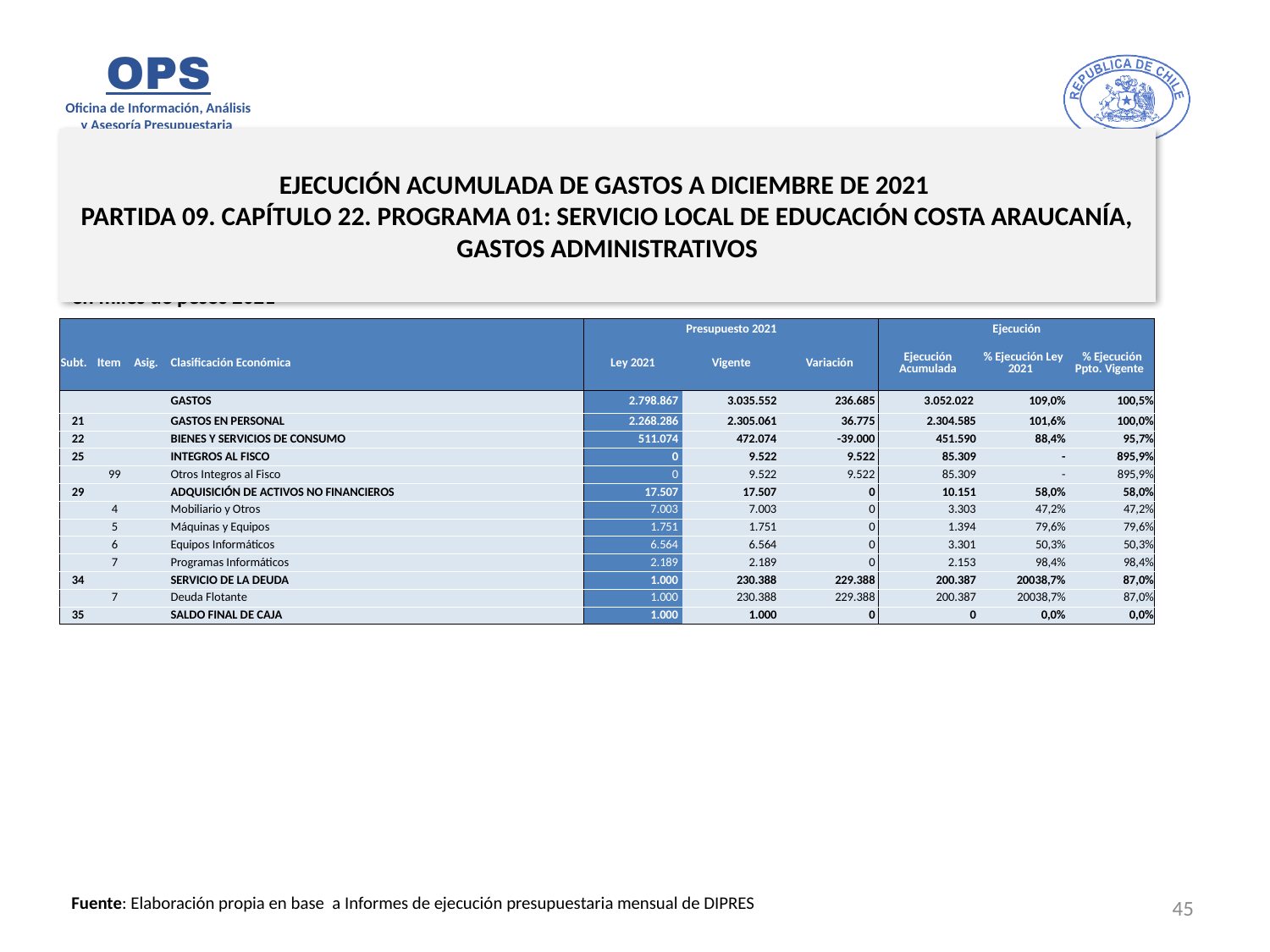

# EJECUCIÓN ACUMULADA DE GASTOS A DICIEMBRE DE 2021 PARTIDA 09. CAPÍTULO 22. PROGRAMA 01: SERVICIO LOCAL DE EDUCACIÓN COSTA ARAUCANÍA, GASTOS ADMINISTRATIVOS
en miles de pesos 2021
|  |  |  |  | Presupuesto 2021 |  |  | Ejecución |  |  |
| --- | --- | --- | --- | --- | --- | --- | --- | --- | --- |
| Subt. | Item | Asig. | Clasificación Económica | Ley 2021 | Vigente | Variación | Ejecución Acumulada | % Ejecución Ley 2021 | % Ejecución Ppto. Vigente |
|  |  |  | GASTOS | 2.798.867 | 3.035.552 | 236.685 | 3.052.022 | 109,0% | 100,5% |
| 21 |  |  | GASTOS EN PERSONAL | 2.268.286 | 2.305.061 | 36.775 | 2.304.585 | 101,6% | 100,0% |
| 22 |  |  | BIENES Y SERVICIOS DE CONSUMO | 511.074 | 472.074 | -39.000 | 451.590 | 88,4% | 95,7% |
| 25 |  |  | INTEGROS AL FISCO | 0 | 9.522 | 9.522 | 85.309 | - | 895,9% |
|  | 99 |  | Otros Integros al Fisco | 0 | 9.522 | 9.522 | 85.309 | - | 895,9% |
| 29 |  |  | ADQUISICIÓN DE ACTIVOS NO FINANCIEROS | 17.507 | 17.507 | 0 | 10.151 | 58,0% | 58,0% |
|  | 4 |  | Mobiliario y Otros | 7.003 | 7.003 | 0 | 3.303 | 47,2% | 47,2% |
|  | 5 |  | Máquinas y Equipos | 1.751 | 1.751 | 0 | 1.394 | 79,6% | 79,6% |
|  | 6 |  | Equipos Informáticos | 6.564 | 6.564 | 0 | 3.301 | 50,3% | 50,3% |
|  | 7 |  | Programas Informáticos | 2.189 | 2.189 | 0 | 2.153 | 98,4% | 98,4% |
| 34 |  |  | SERVICIO DE LA DEUDA | 1.000 | 230.388 | 229.388 | 200.387 | 20038,7% | 87,0% |
|  | 7 |  | Deuda Flotante | 1.000 | 230.388 | 229.388 | 200.387 | 20038,7% | 87,0% |
| 35 |  |  | SALDO FINAL DE CAJA | 1.000 | 1.000 | 0 | 0 | 0,0% | 0,0% |
45